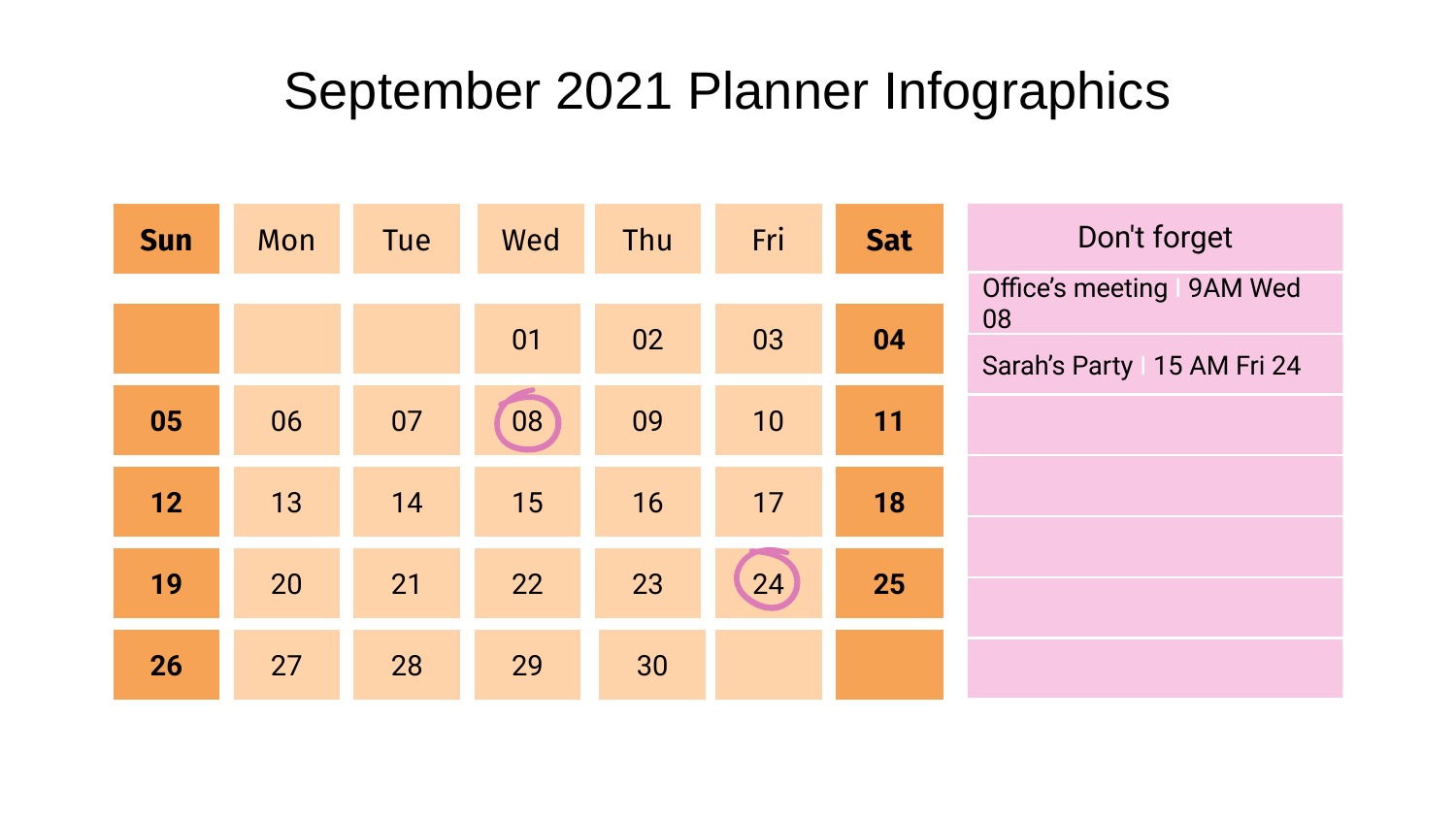

# September 2021 Planner Infographics

Don't forget
Sun
Mon
Tue
Wed
Thu
Fri
Sat
Office’s meeting I 9AM Wed 08

01
02
03
04
Sarah’s Party I 15 AM Fri 24

05
06
07
08
09
10
11

12
13
14
15
16
17
18

19
20
21
22
23
24
25

26
27
28
29
30